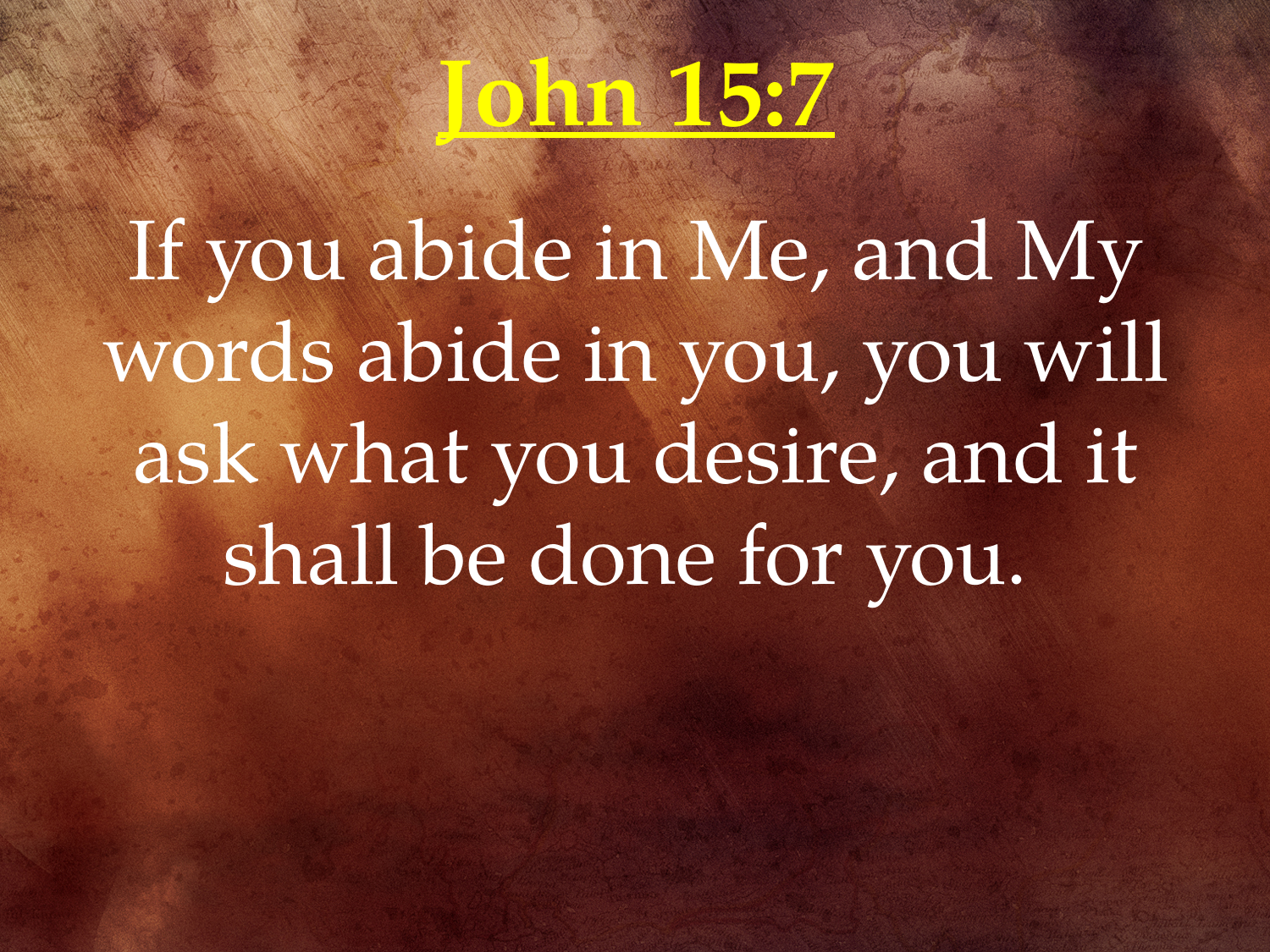

John 15:7

If you abide in Me, and My words abide in you, you will ask what you desire, and it shall be done for you.